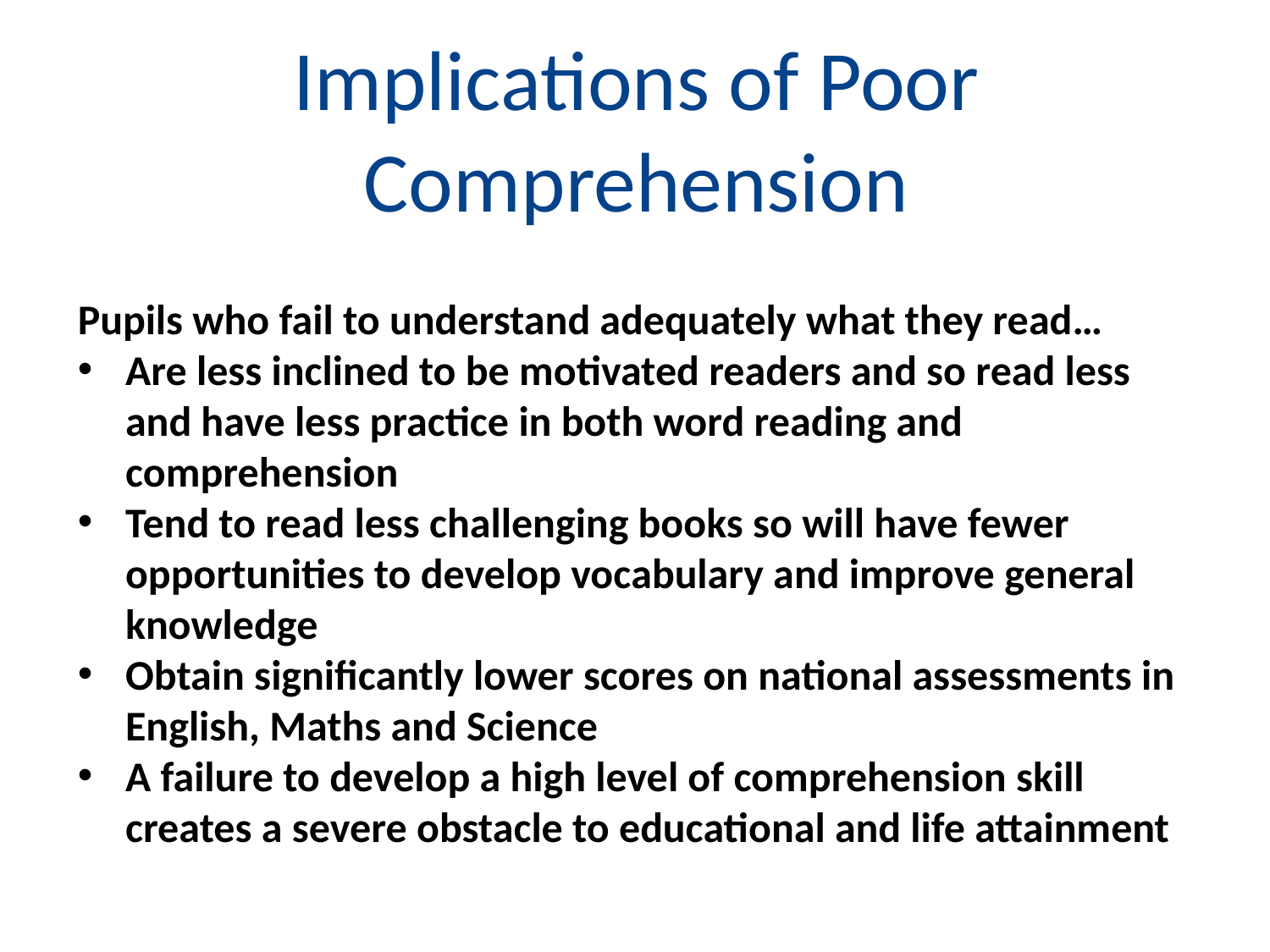

# Implications of Poor Comprehension
Pupils who fail to understand adequately what they read…
Are less inclined to be motivated readers and so read less and have less practice in both word reading and comprehension
Tend to read less challenging books so will have fewer opportunities to develop vocabulary and improve general knowledge
Obtain significantly lower scores on national assessments in English, Maths and Science
A failure to develop a high level of comprehension skill creates a severe obstacle to educational and life attainment